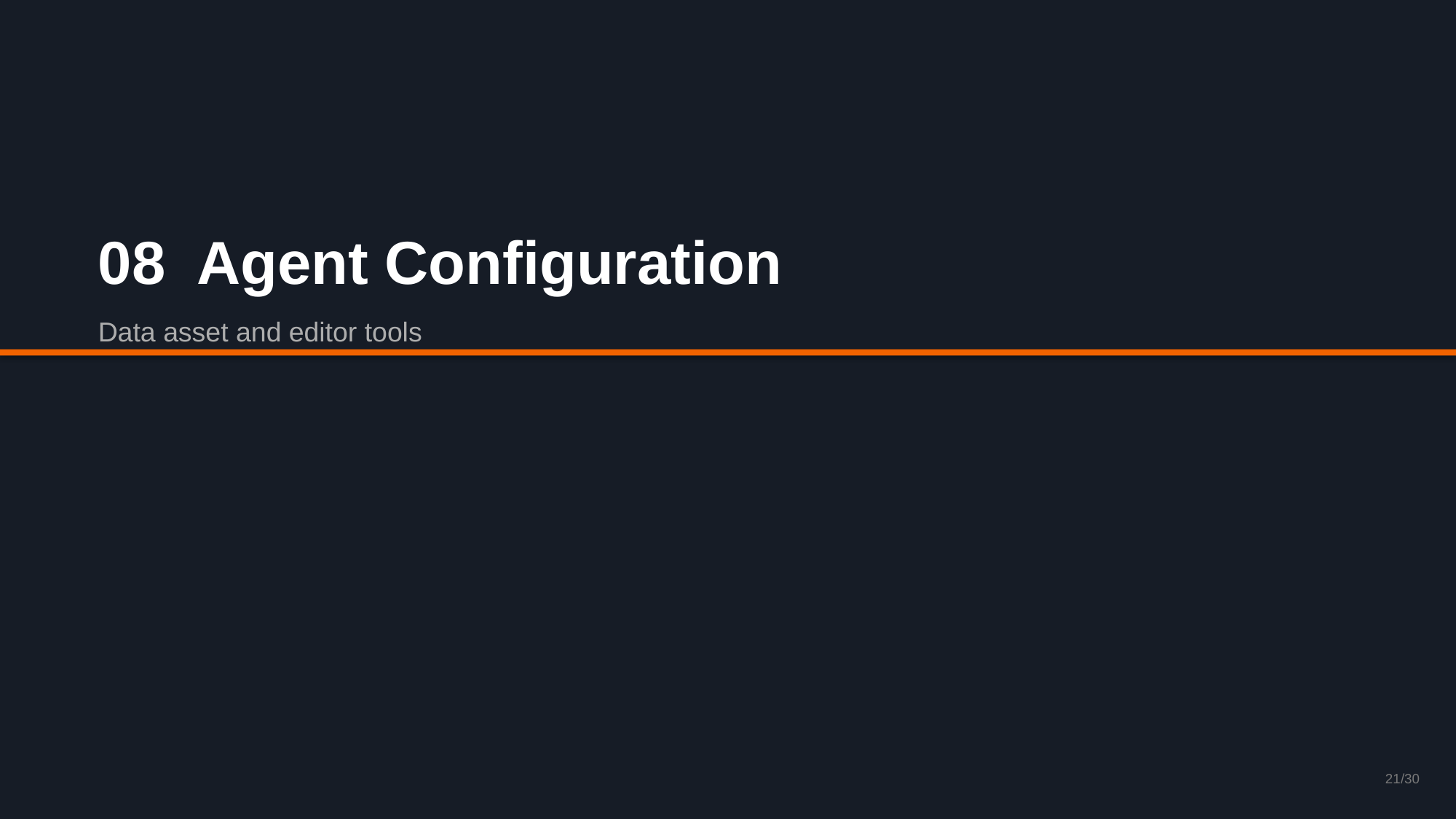

08  Agent Configuration
Data asset and editor tools

21/30